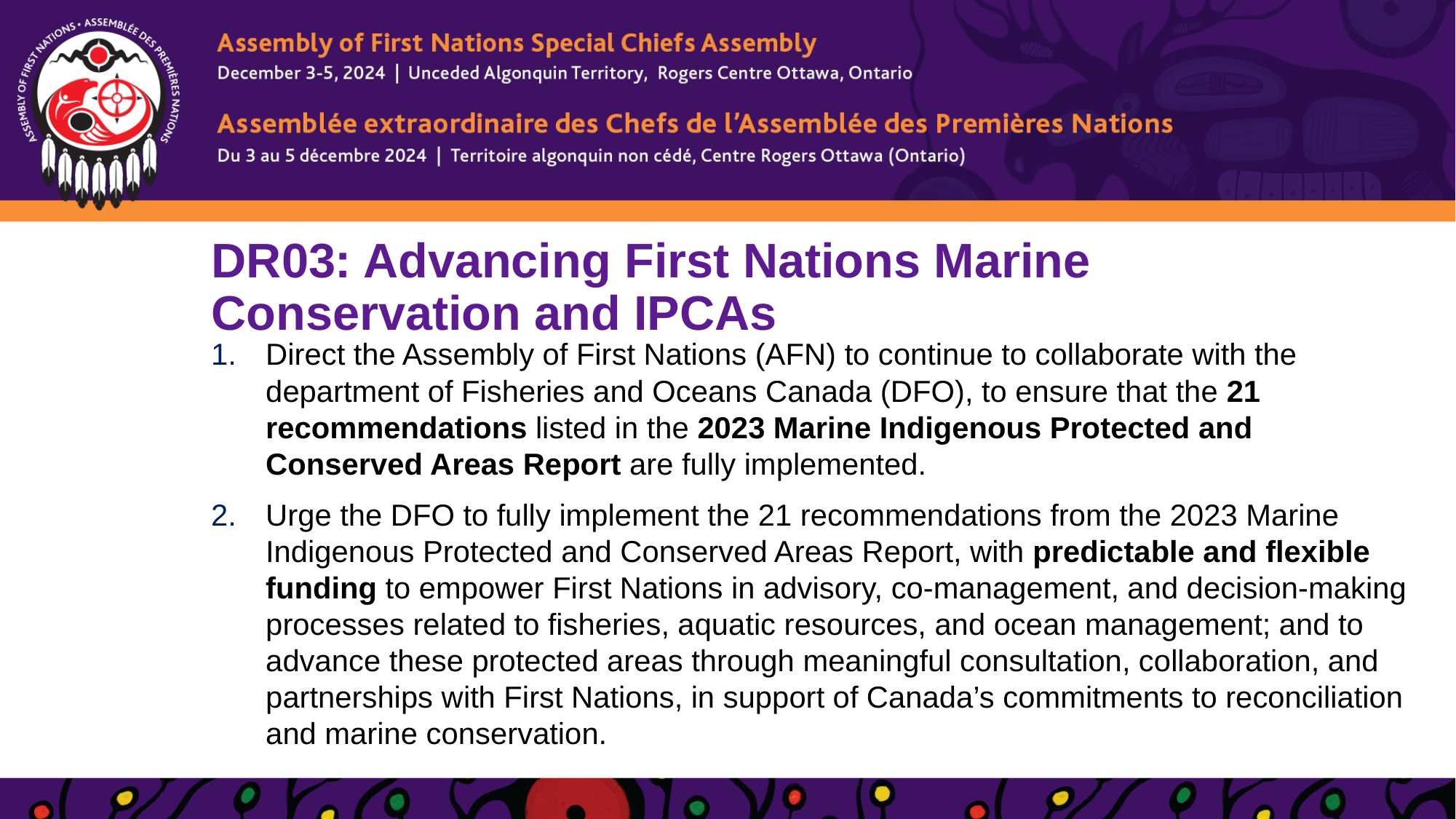

# DR03: Advancing First Nations Marine Conservation and IPCAs

Direct the Assembly of First Nations (AFN) to continue to collaborate with the department of Fisheries and Oceans Canada (DFO), to ensure that the 21 recommendations listed in the 2023 Marine Indigenous Protected and Conserved Areas Report are fully implemented.
Urge the DFO to fully implement the 21 recommendations from the 2023 Marine Indigenous Protected and Conserved Areas Report, with predictable and flexible funding to empower First Nations in advisory, co-management, and decision-making processes related to fisheries, aquatic resources, and ocean management; and to advance these protected areas through meaningful consultation, collaboration, and partnerships with First Nations, in support of Canada’s commitments to reconciliation and marine conservation.